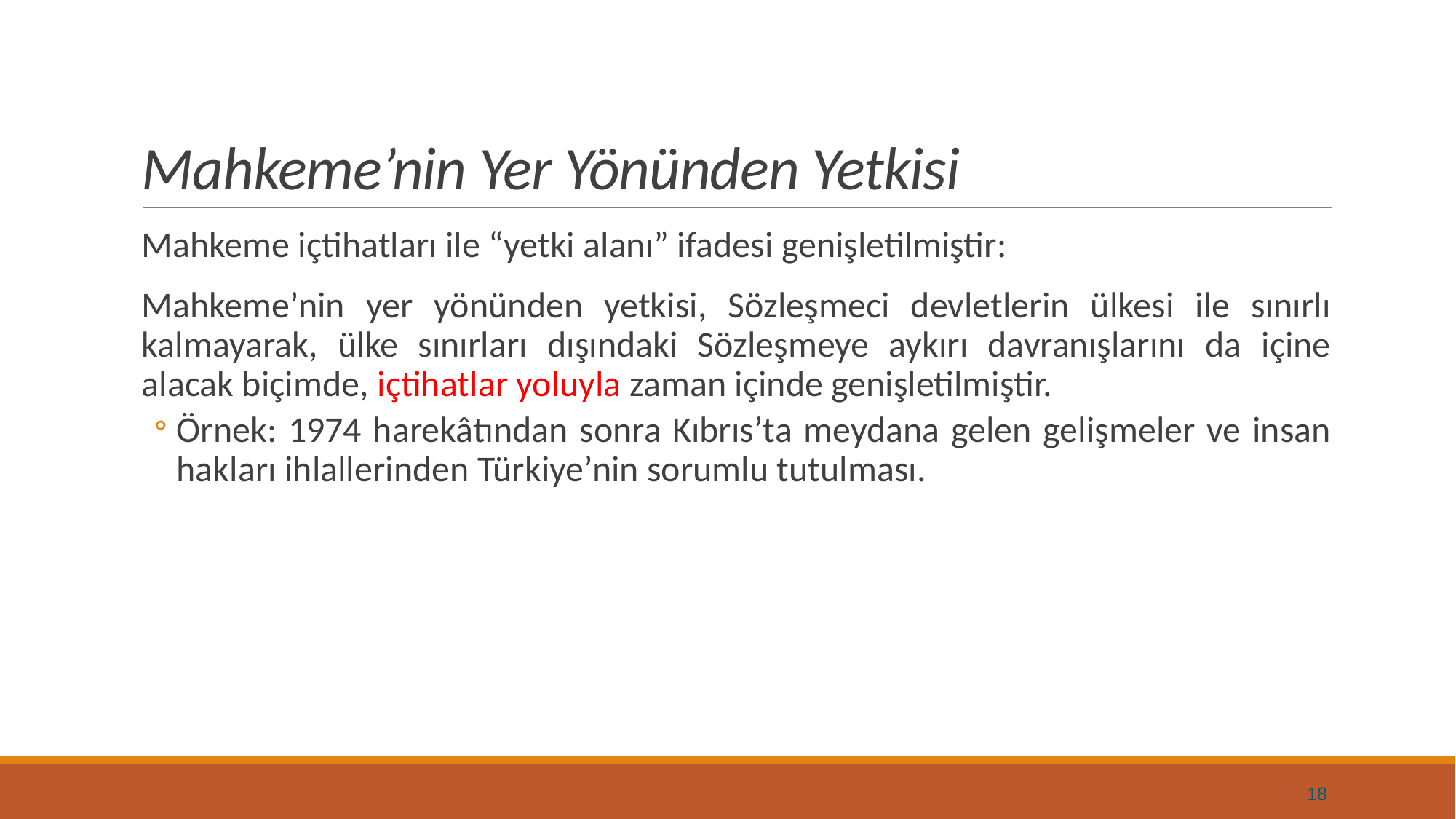

# Mahkeme’nin Yer Yönünden Yetkisi
Mahkeme içtihatları ile “yetki alanı” ifadesi genişletilmiştir:
Mahkeme’nin yer yönünden yetkisi, Sözleşmeci devletlerin ülkesi ile sınırlı kalmayarak, ülke sınırları dışındaki Sözleşmeye aykırı davranışlarını da içine alacak biçimde, içtihatlar yoluyla zaman içinde genişletilmiştir.
Örnek: 1974 harekâtından sonra Kıbrıs’ta meydana gelen gelişmeler ve insan hakları ihlallerinden Türkiye’nin sorumlu tutulması.

18